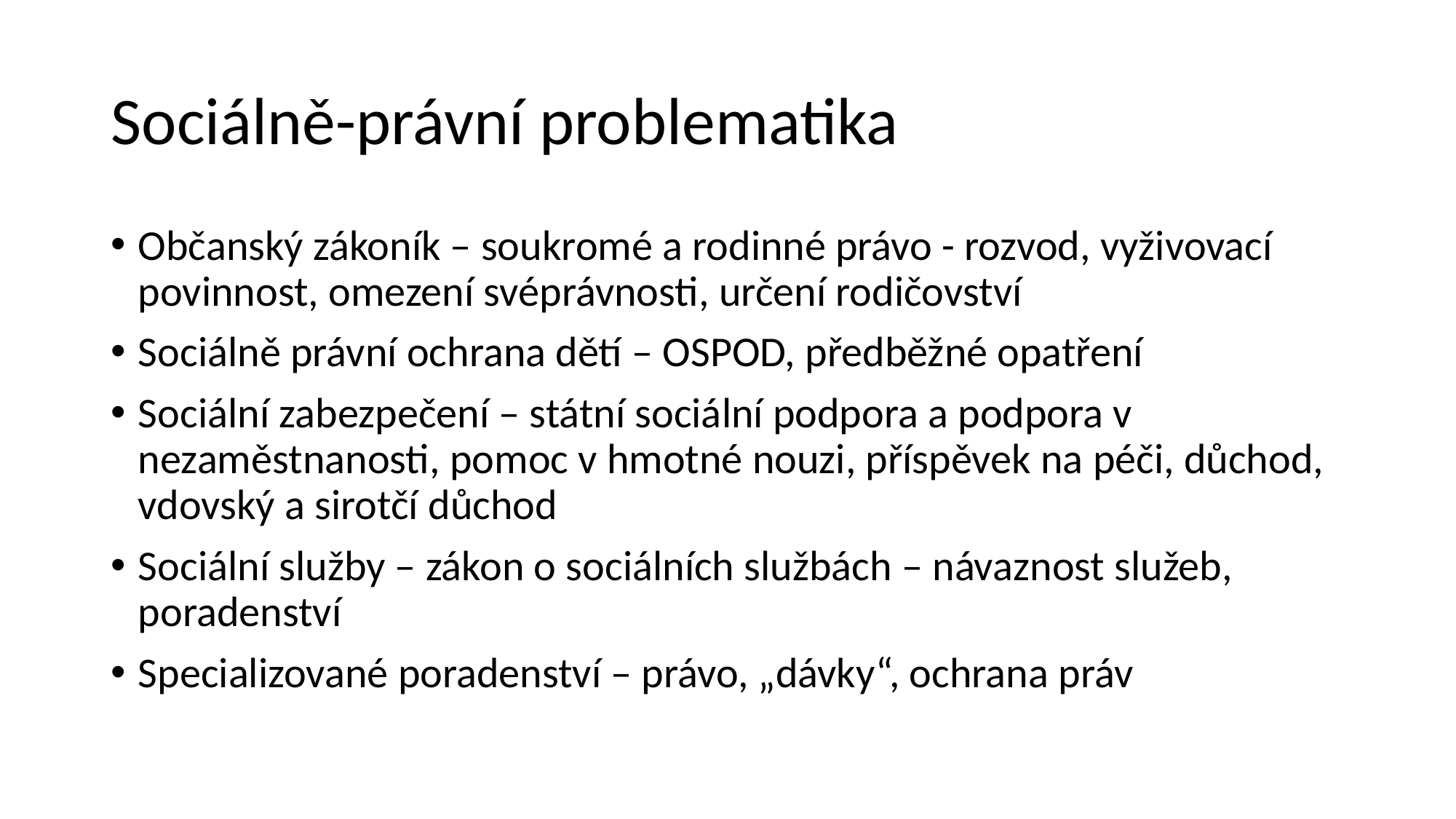

# Sociálně-právní problematika
Občanský zákoník – soukromé a rodinné právo - rozvod, vyživovací povinnost, omezení svéprávnosti, určení rodičovství
Sociálně právní ochrana dětí – OSPOD, předběžné opatření
Sociální zabezpečení – státní sociální podpora a podpora v nezaměstnanosti, pomoc v hmotné nouzi, příspěvek na péči, důchod, vdovský a sirotčí důchod
Sociální služby – zákon o sociálních službách – návaznost služeb, poradenství
Specializované poradenství – právo, „dávky“, ochrana práv